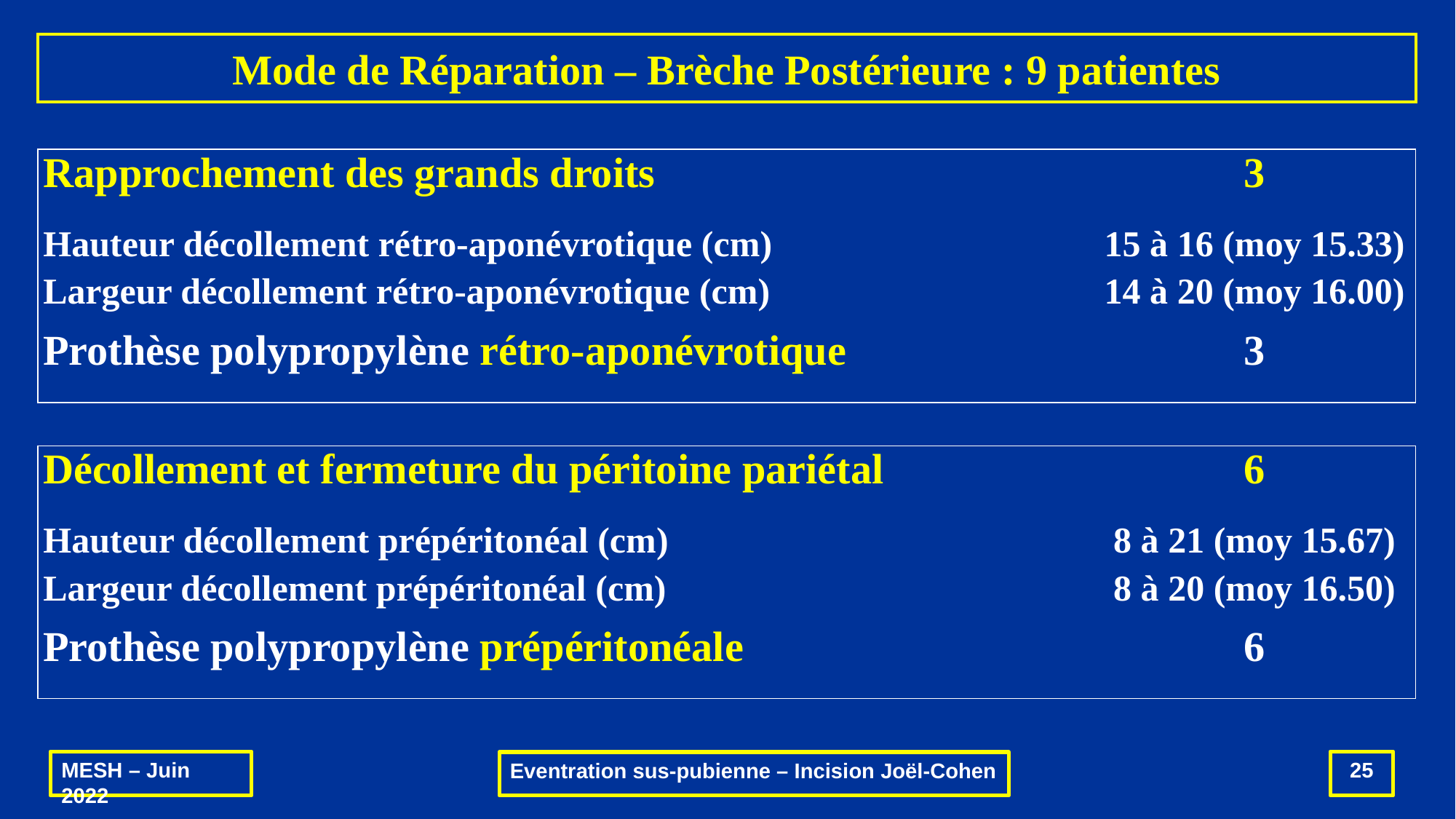

# Mode de Réparation – Brèche Postérieure : 9 patientes
| Rapprochement des grands droits | 3 |
| --- | --- |
| Hauteur décollement rétro-aponévrotique (cm) | 15 à 16 (moy 15.33) |
| Largeur décollement rétro-aponévrotique (cm) | 14 à 20 (moy 16.00) |
| Prothèse polypropylène rétro-aponévrotique | 3 |
|  |  |
| Décollement et fermeture du péritoine pariétal | 6 |
| Hauteur décollement prépéritonéal (cm) | 8 à 21 (moy 15.67) |
| Largeur décollement prépéritonéal (cm) | 8 à 20 (moy 16.50) |
| Prothèse polypropylène prépéritonéale | 6 |
MESH – Juin 2022
25
Eventration sus-pubienne – Incision Joël-Cohen